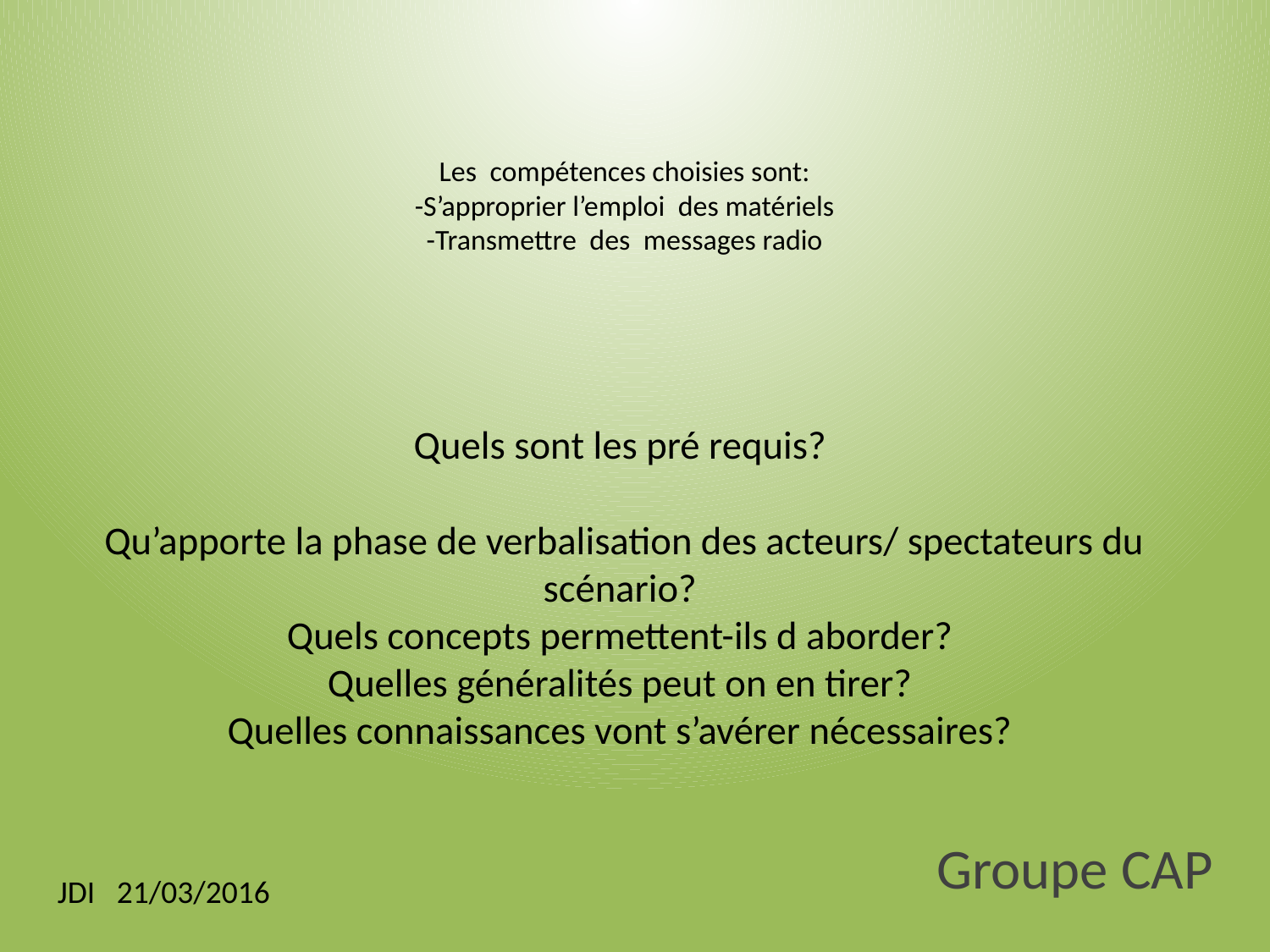

# Les  compétences choisies sont: -S’approprier l’emploi  des matériels -Transmettre  des  messages radio

Quels sont les pré requis?

 Qu’apporte la phase de verbalisation des acteurs/ spectateurs du scénario?
Quels concepts permettent-ils d aborder?
Quelles généralités peut on en tirer?
Quelles connaissances vont s’avérer nécessaires?

Groupe CAP
JDI   21/03/2016